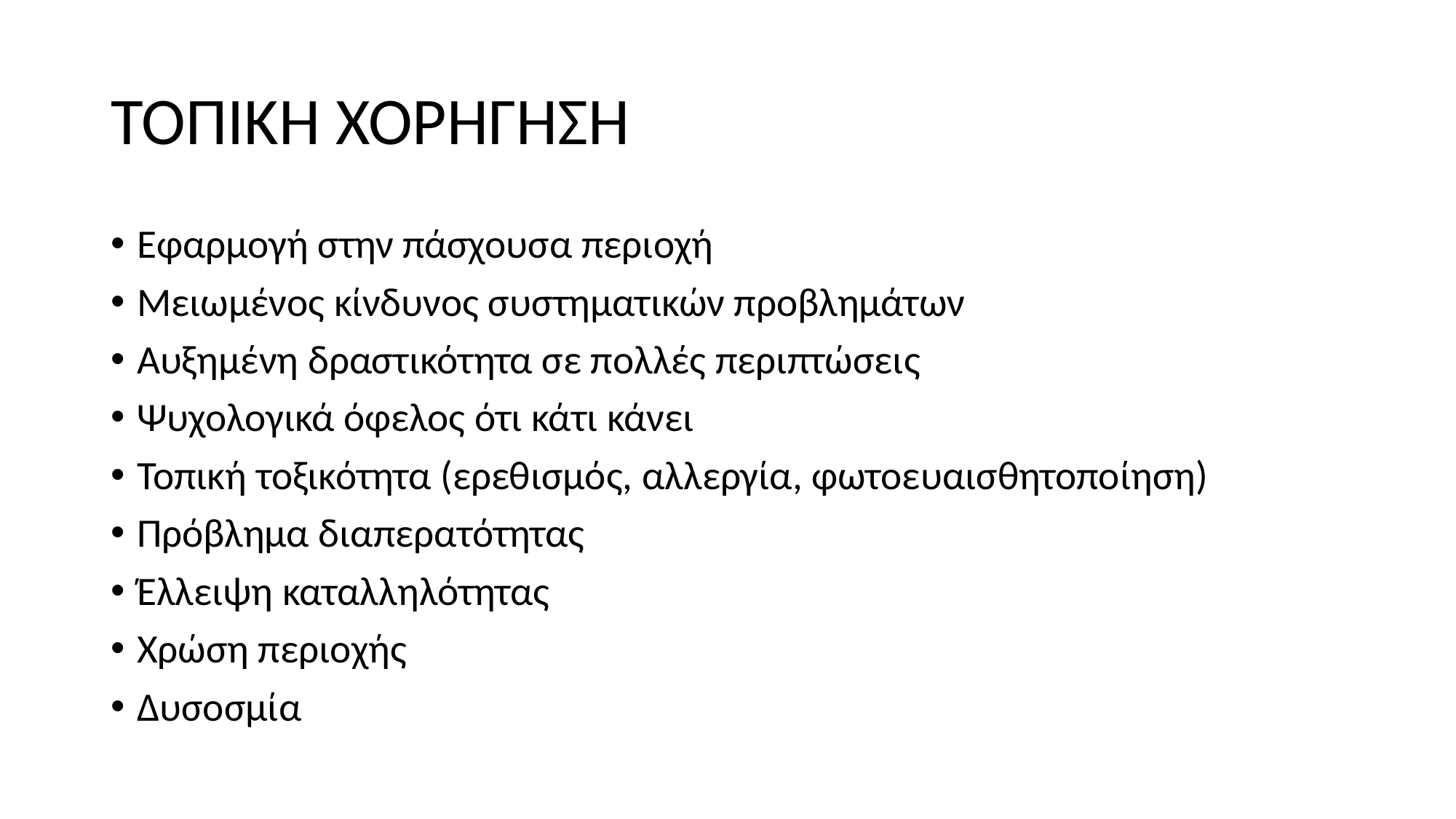

# ΤΟΠΙΚΗ ΧΟΡΗΓΗΣΗ
Εφαρμογή στην πάσχουσα περιοχή
Μειωμένος κίνδυνος συστηματικών προβλημάτων
Αυξημένη δραστικότητα σε πολλές περιπτώσεις
Ψυχολογικά όφελος ότι κάτι κάνει
Τοπική τοξικότητα (ερεθισμός, αλλεργία, φωτοευαισθητοποίηση)
Πρόβλημα διαπερατότητας
Έλλειψη καταλληλότητας
Χρώση περιοχής
Δυσοσμία